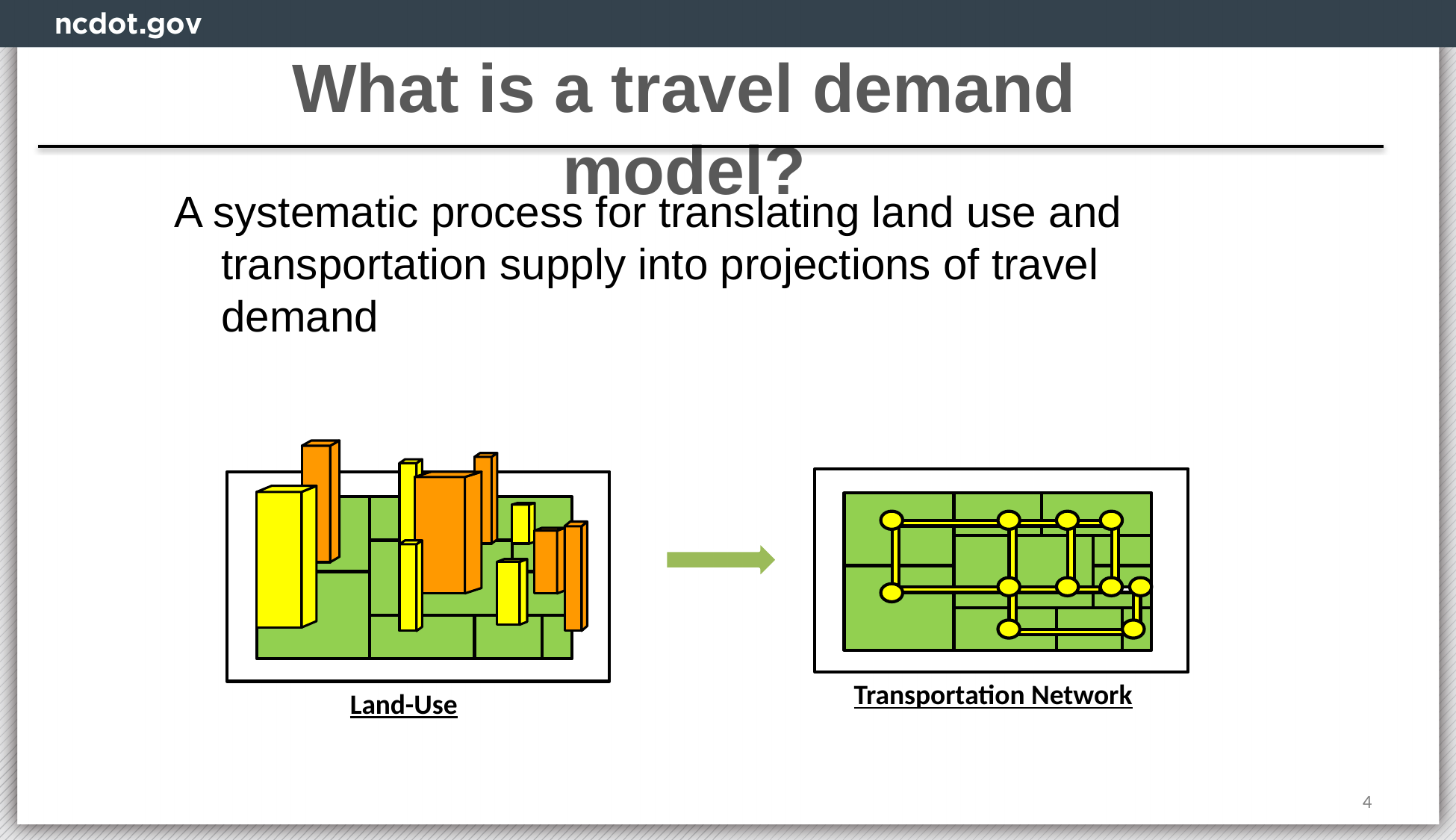

What is a travel demand model?
A systematic process for translating land use and  transportation supply into projections of travel demand

Transportation Network
Land-Use

4